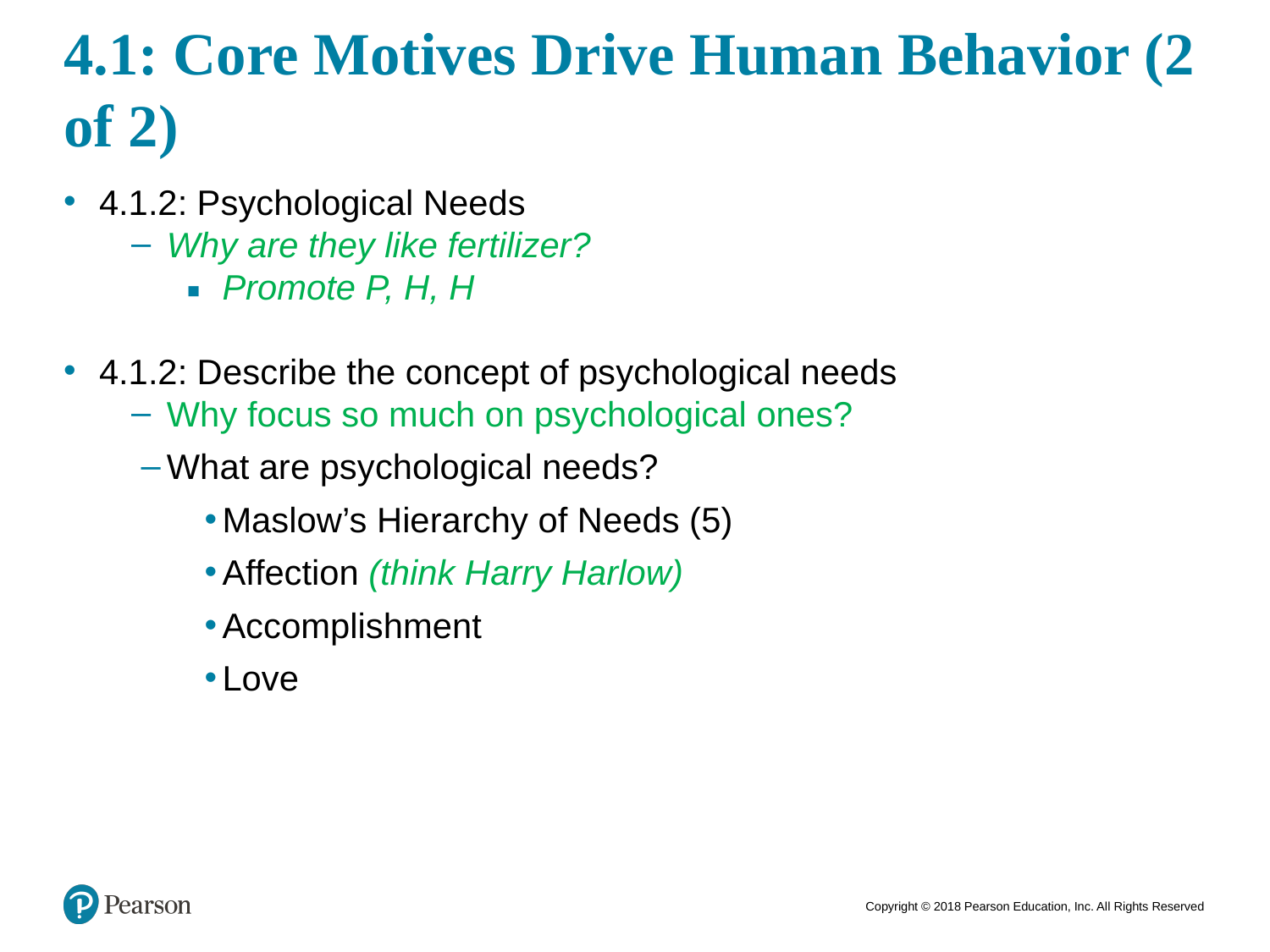

# 4.1: Core Motives Drive Human Behavior (2 of 2)
4.1.2: Psychological Needs
Why are they like fertilizer?
Promote P, H, H

4.1.2: Describe the concept of psychological needs
Why focus so much on psychological ones?
What are psychological needs?
Maslow’s Hierarchy of Needs (5)
Affection (think Harry Harlow)
Accomplishment
Love